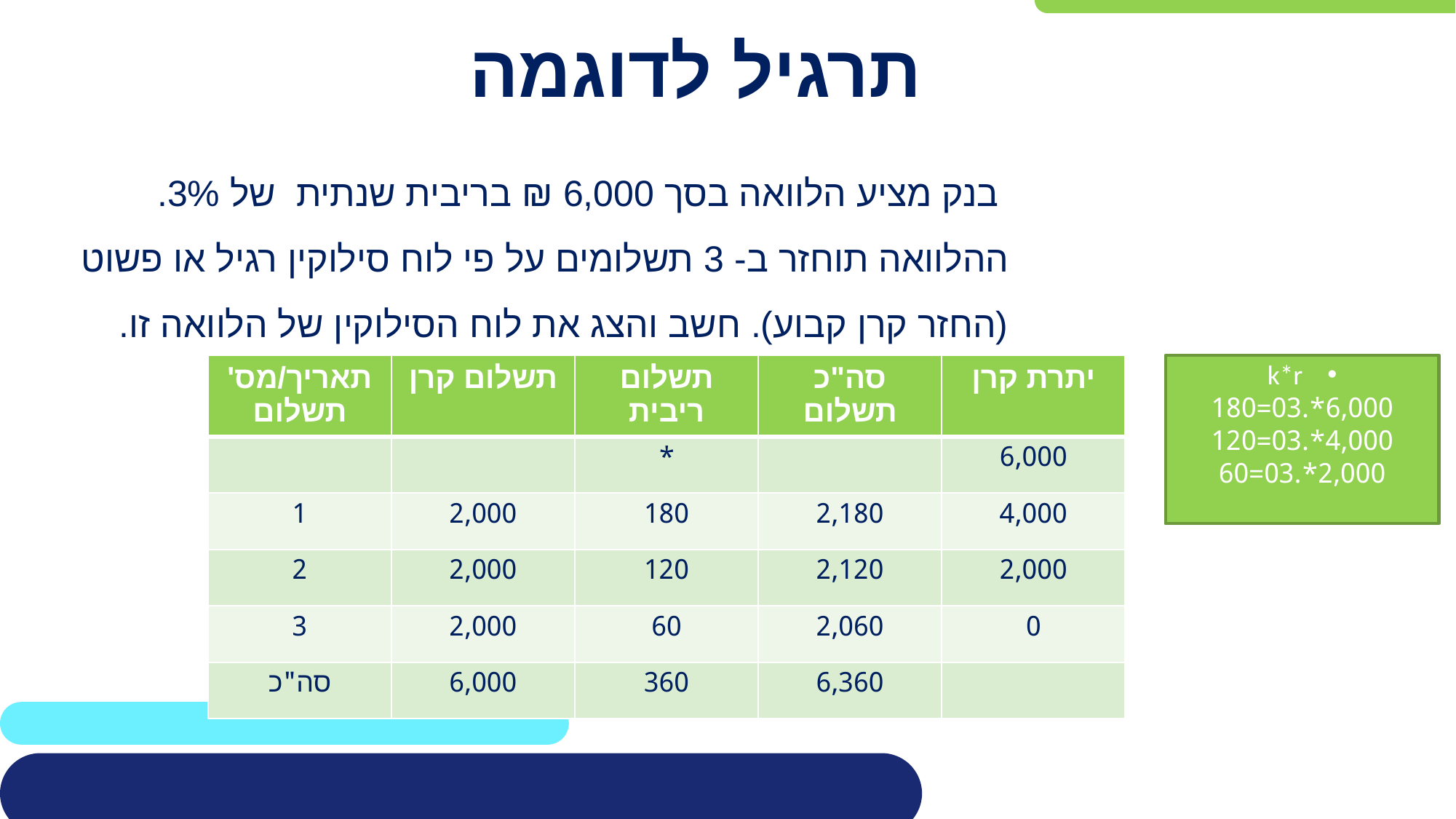

# תרגיל לדוגמה
 בנק מציע הלוואה בסך 6,000 ₪ בריבית שנתית  של 3%.ההלוואה תוחזר ב- 3 תשלומים על פי לוח סילוקין רגיל או פשוט (החזר קרן קבוע). חשב והצג את לוח הסילוקין של הלוואה זו.

| תאריך/מס' תשלום | תשלום קרן | תשלום ריבית | סה"כ תשלום | יתרת קרן |
| --- | --- | --- | --- | --- |
|  |  | \* |  | 6,000 |
| 1 | 2,000 | 180 | 2,180 | 4,000 |
| 2 | 2,000 | 120 | 2,120 | 2,000 |
| 3 | 2,000 | 60 | 2,060 | 0 |
| סה"כ | 6,000 | 360 | 6,360 |  |
k*r
6,000*.03=180
4,000*.03=120
2,000*.03=60